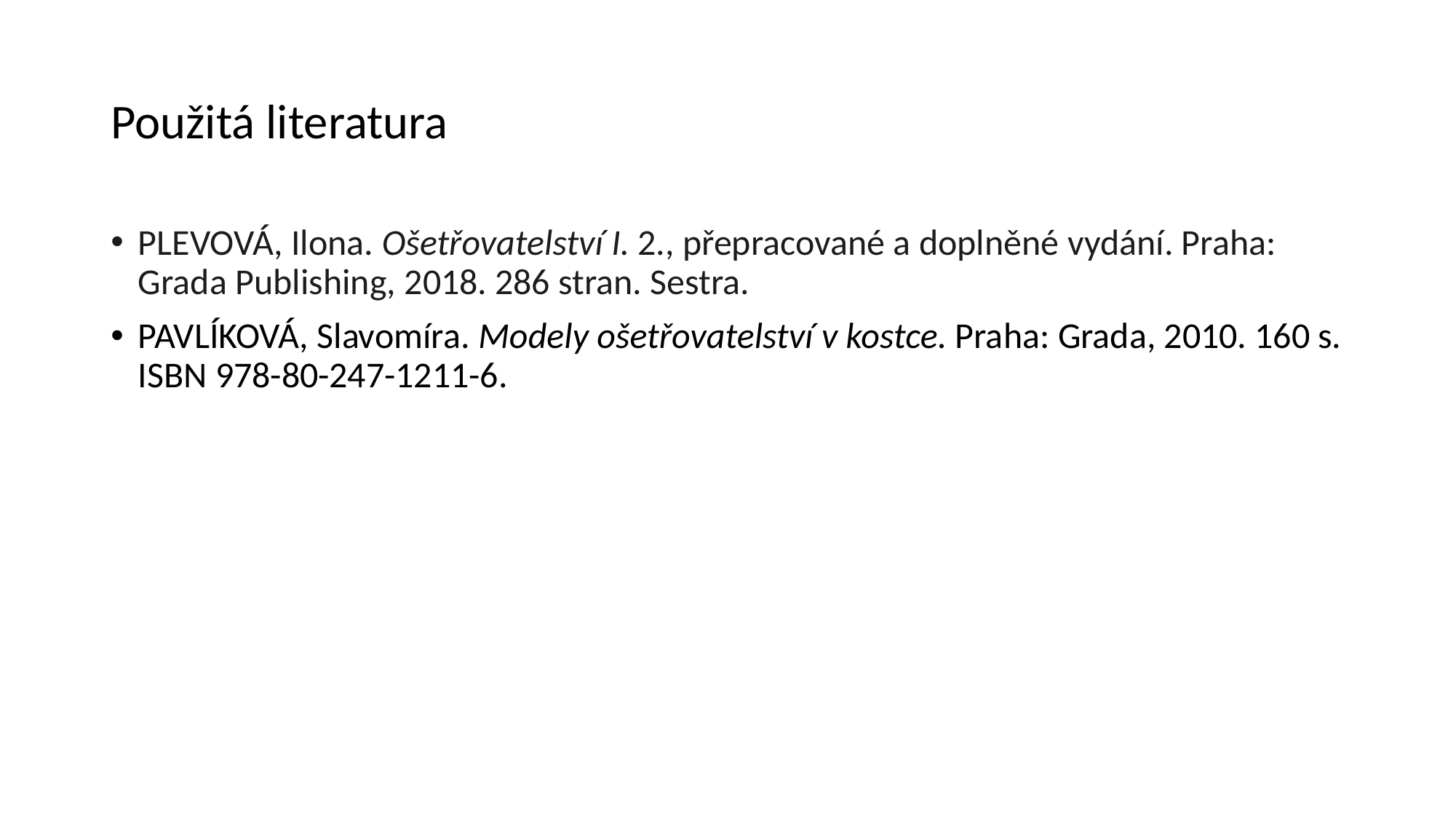

# Použitá literatura
PLEVOVÁ, Ilona. Ošetřovatelství I. 2., přepracované a doplněné vydání. Praha: Grada Publishing, 2018. 286 stran. Sestra.
PAVLÍKOVÁ, Slavomíra. Modely ošetřovatelství v kostce. Praha: Grada, 2010. 160 s. ISBN 978-80-247-1211-6.